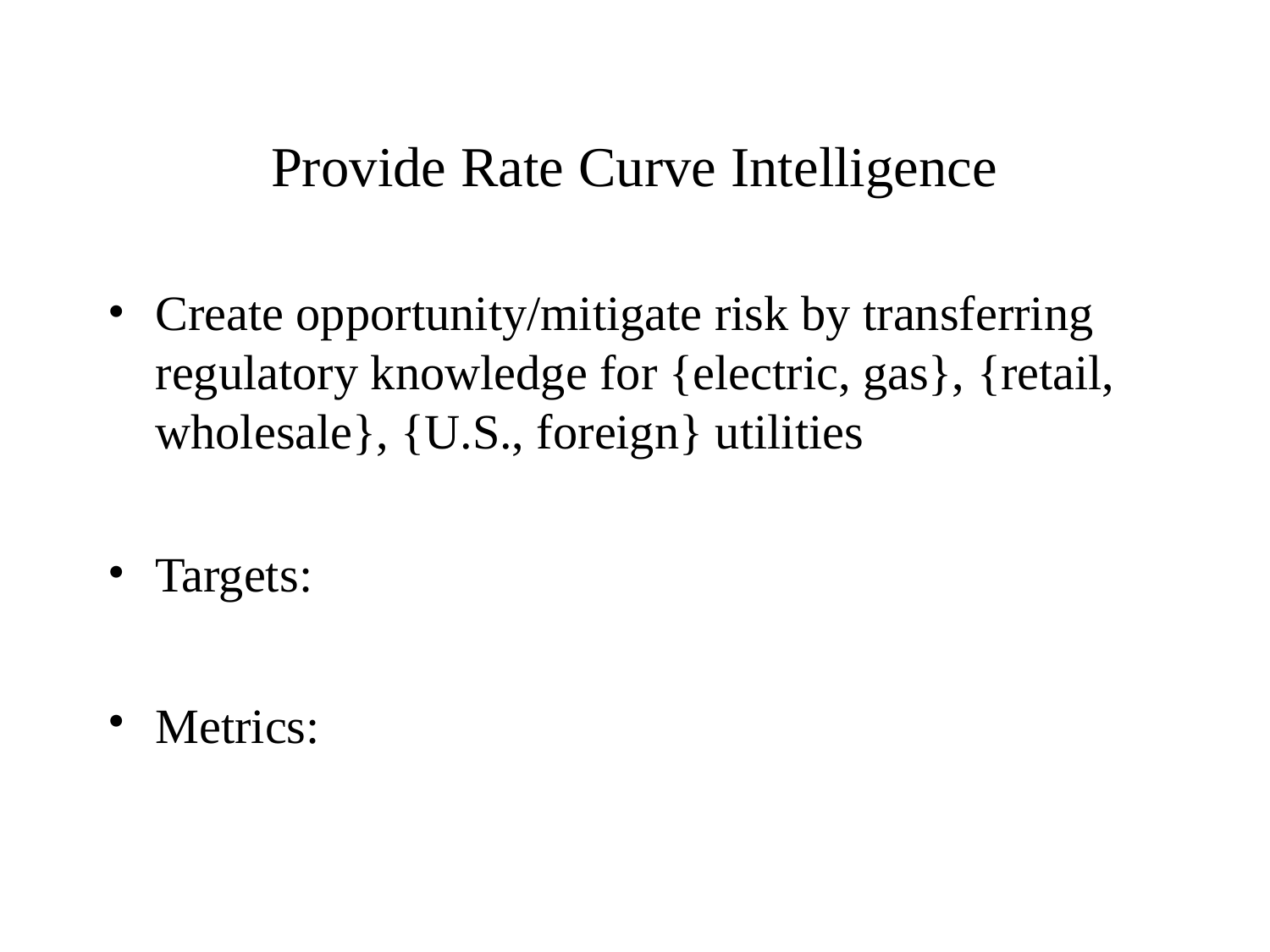

# Provide Rate Curve Intelligence
Create opportunity/mitigate risk by transferring regulatory knowledge for {electric, gas}, {retail, wholesale}, {U.S., foreign} utilities

Targets:

Metrics: